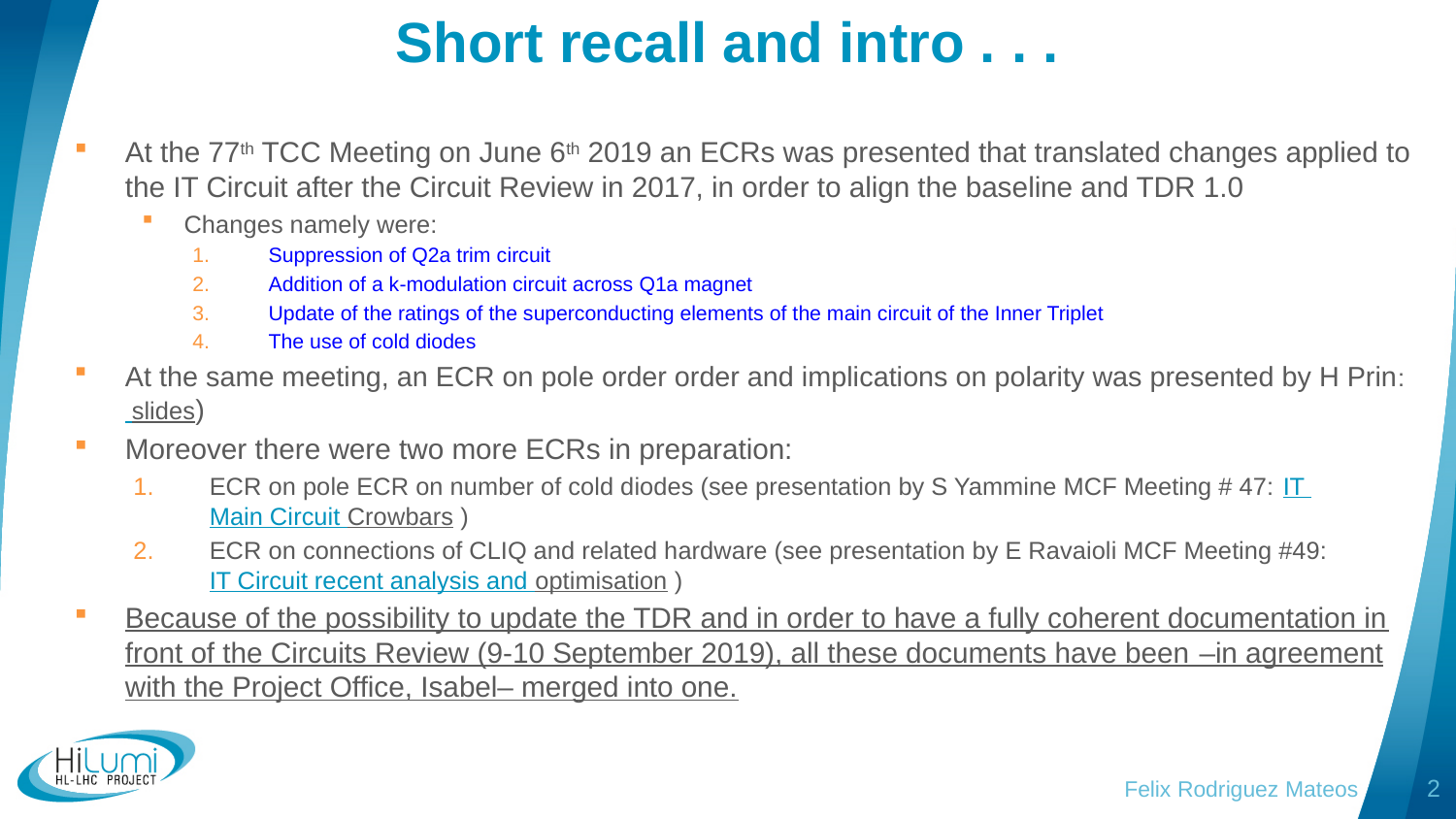

# Short recall and intro . . .
At the 77th TCC Meeting on June 6th 2019 an ECRs was presented that translated changes applied to the IT Circuit after the Circuit Review in 2017, in order to align the baseline and TDR 1.0
Changes namely were:
Suppression of Q2a trim circuit
Addition of a k-modulation circuit across Q1a magnet
Update of the ratings of the superconducting elements of the main circuit of the Inner Triplet
The use of cold diodes
At the same meeting, an ECR on pole order order and implications on polarity was presented by H Prin:  slides)
Moreover there were two more ECRs in preparation:
ECR on pole ECR on number of cold diodes (see presentation by S Yammine MCF Meeting # 47: IT Main Circuit Crowbars )
ECR on connections of CLIQ and related hardware (see presentation by E Ravaioli MCF Meeting #49: IT Circuit recent analysis and optimisation )
Because of the possibility to update the TDR and in order to have a fully coherent documentation in front of the Circuits Review (9-10 September 2019), all these documents have been –in agreement with the Project Office, Isabel– merged into one.

Felix Rodriguez Mateos
2